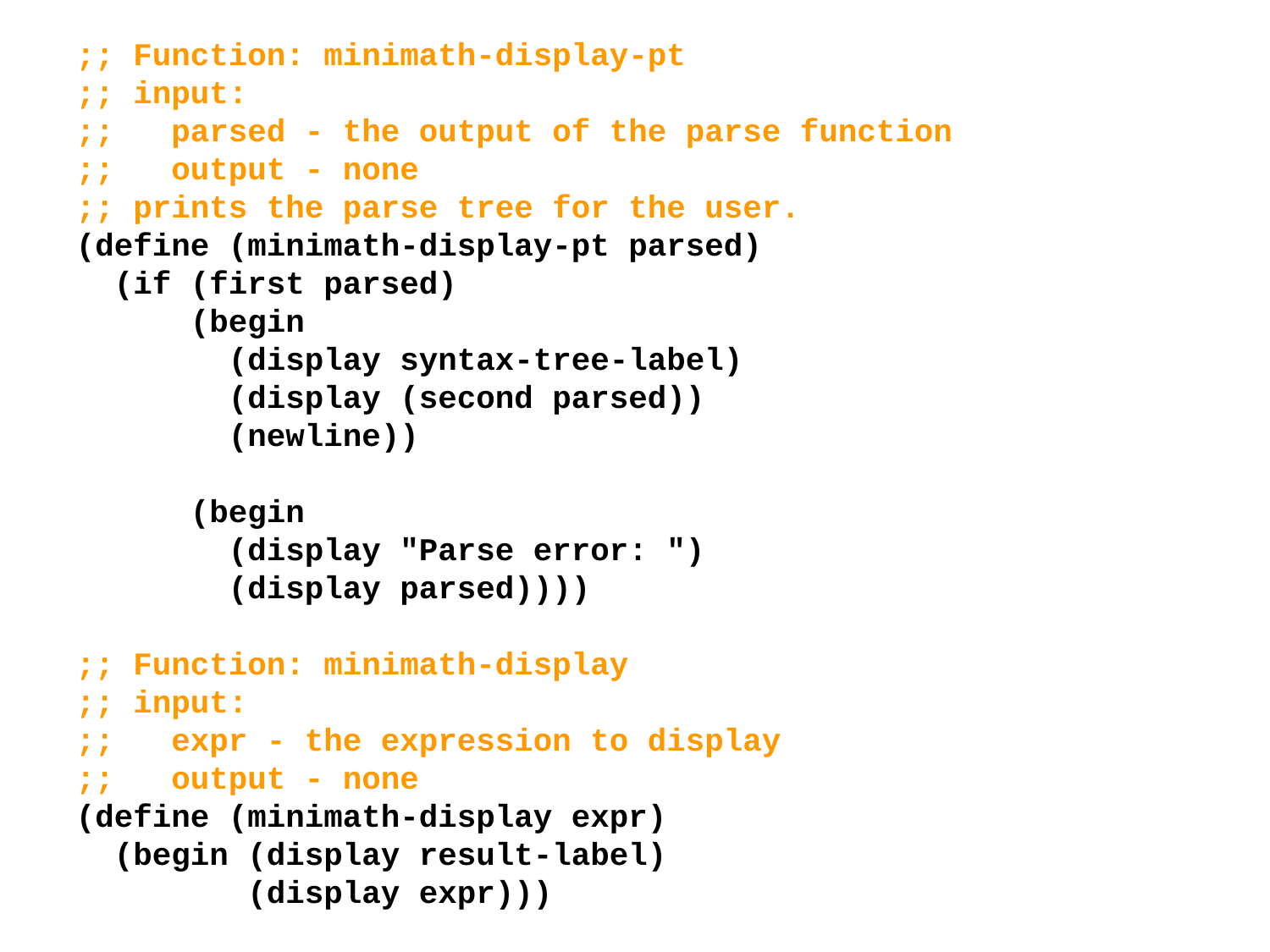

;; Function: minimath-display-pt
;; input:
;;   parsed - the output of the parse function
;;   output - none
;; prints the parse tree for the user.
(define (minimath-display-pt parsed)
  (if (first parsed)
      (begin
        (display syntax-tree-label)
        (display (second parsed))
        (newline))

      (begin
        (display "Parse error: ")
        (display parsed))))

;; Function: minimath-display
;; input:
;;   expr - the expression to display
;;   output - none
(define (minimath-display expr)
  (begin (display result-label)
         (display expr)))